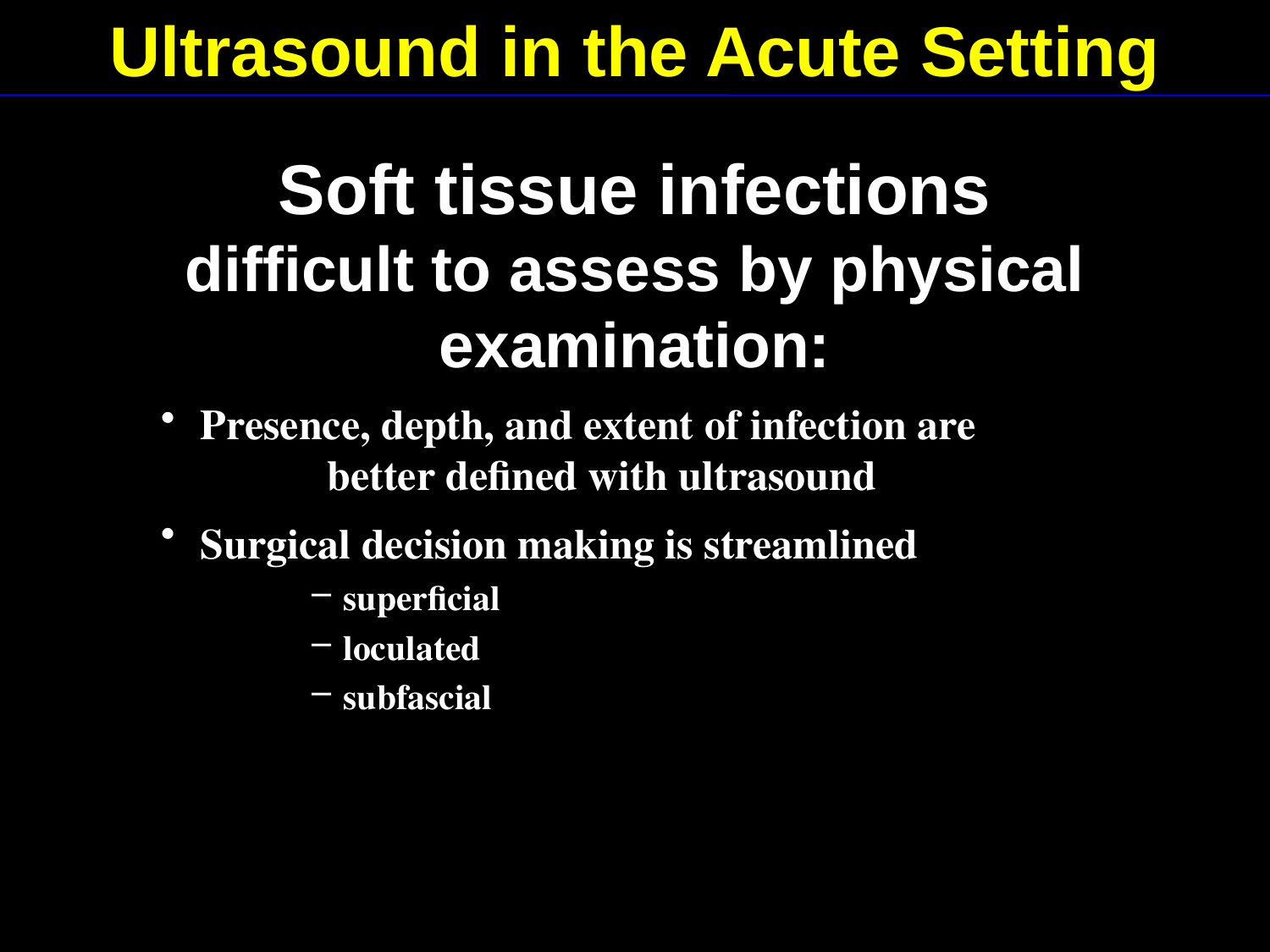

Ultrasound in the Acute Setting

Soft tissue infections
difficult to assess by physical examination:
Presence, depth, and extent of infection are  		better defined with ultrasound
Surgical decision making is streamlined
superficial
loculated
subfascial